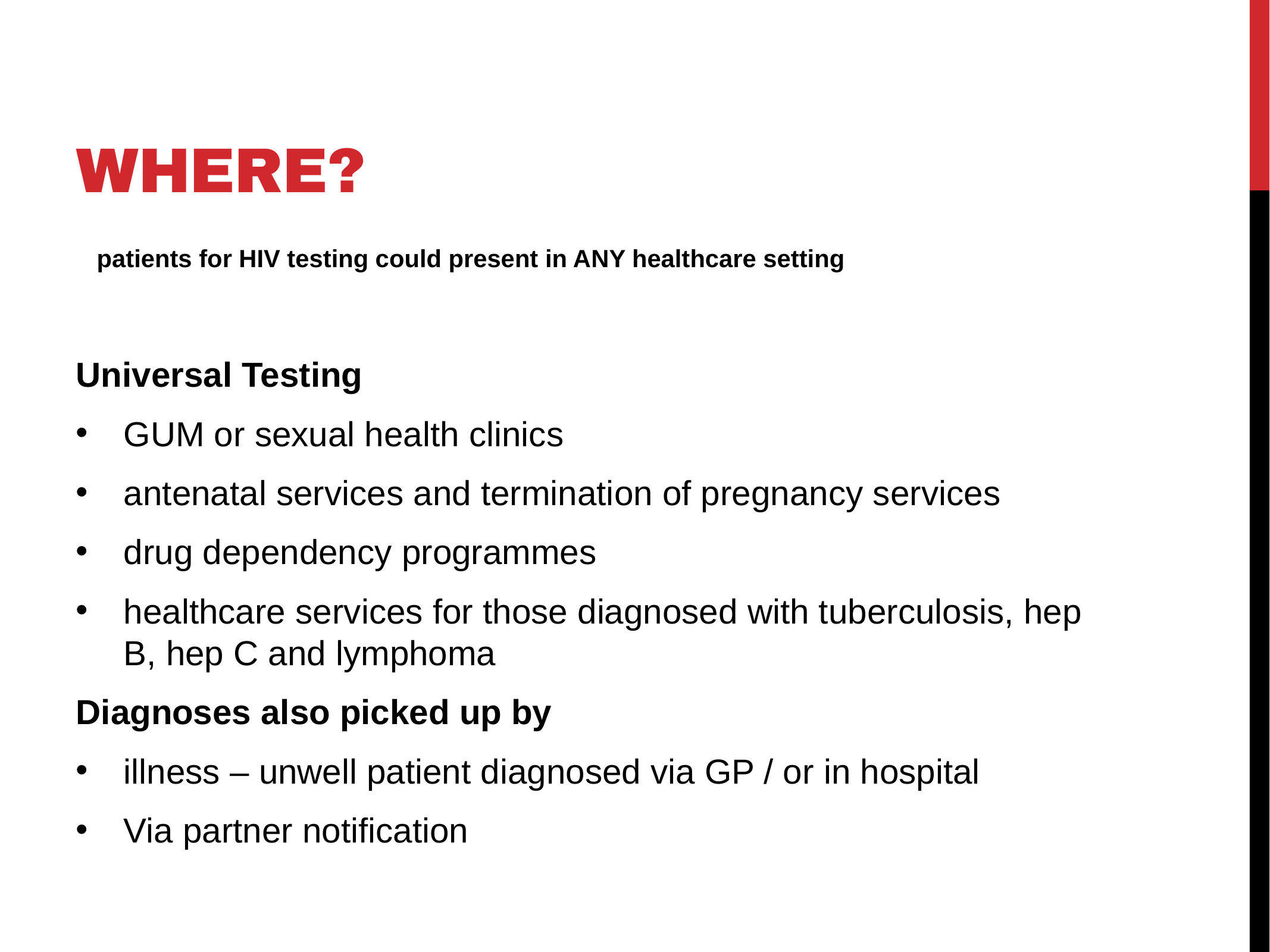

# Where?
  patients for HIV testing could present in ANY healthcare setting
Universal Testing
GUM or sexual health clinics
antenatal services and termination of pregnancy services
drug dependency programmes
healthcare services for those diagnosed with tuberculosis, hep B, hep C and lymphoma
Diagnoses also picked up by
illness – unwell patient diagnosed via GP / or in hospital
Via partner notification